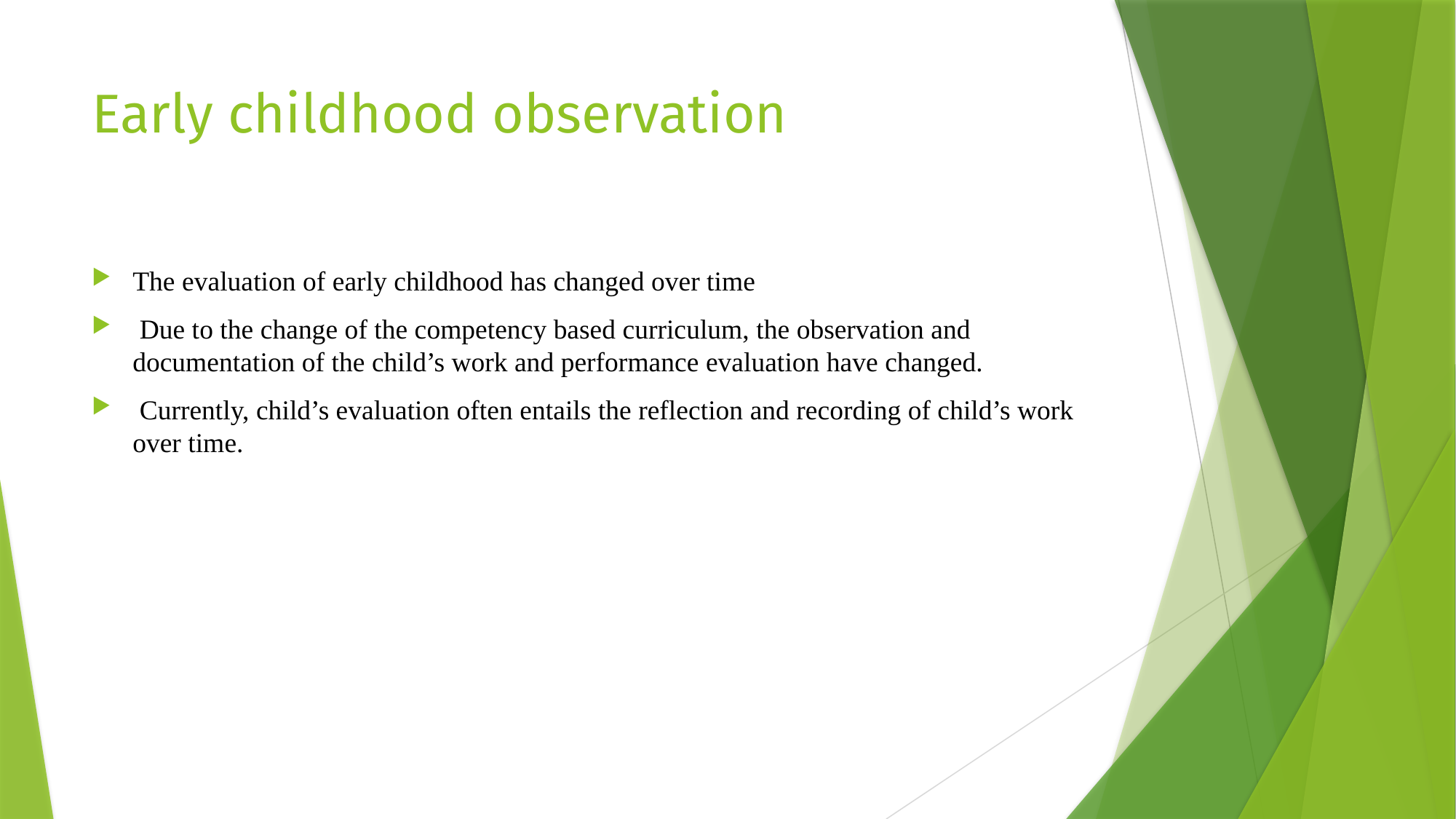

# Early childhood observation
The evaluation of early childhood has changed over time
 Due to the change of the competency based curriculum, the observation and documentation of the child’s work and performance evaluation have changed.
 Currently, child’s evaluation often entails the reflection and recording of child’s work over time.